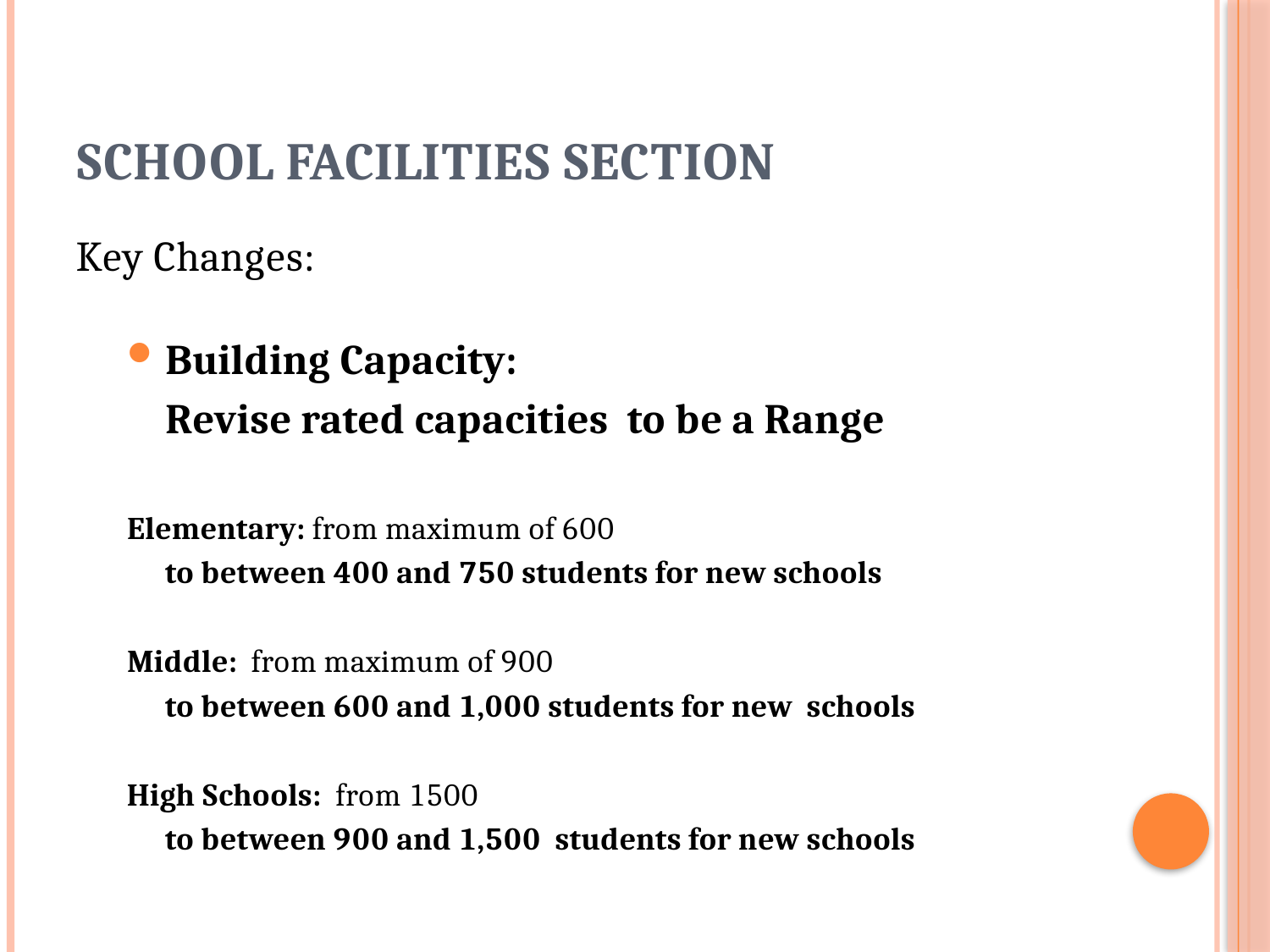

# School Facilities Section
Key Changes:

Building Capacity:
	Revise rated capacities  to be a Range

Elementary: from maximum of 600
	to between 400 and 750 students for new schools

Middle:  from maximum of 900
	to between 600 and 1,000 students for new  schools

High Schools:  from 1500
	to between 900 and 1,500  students for new schools